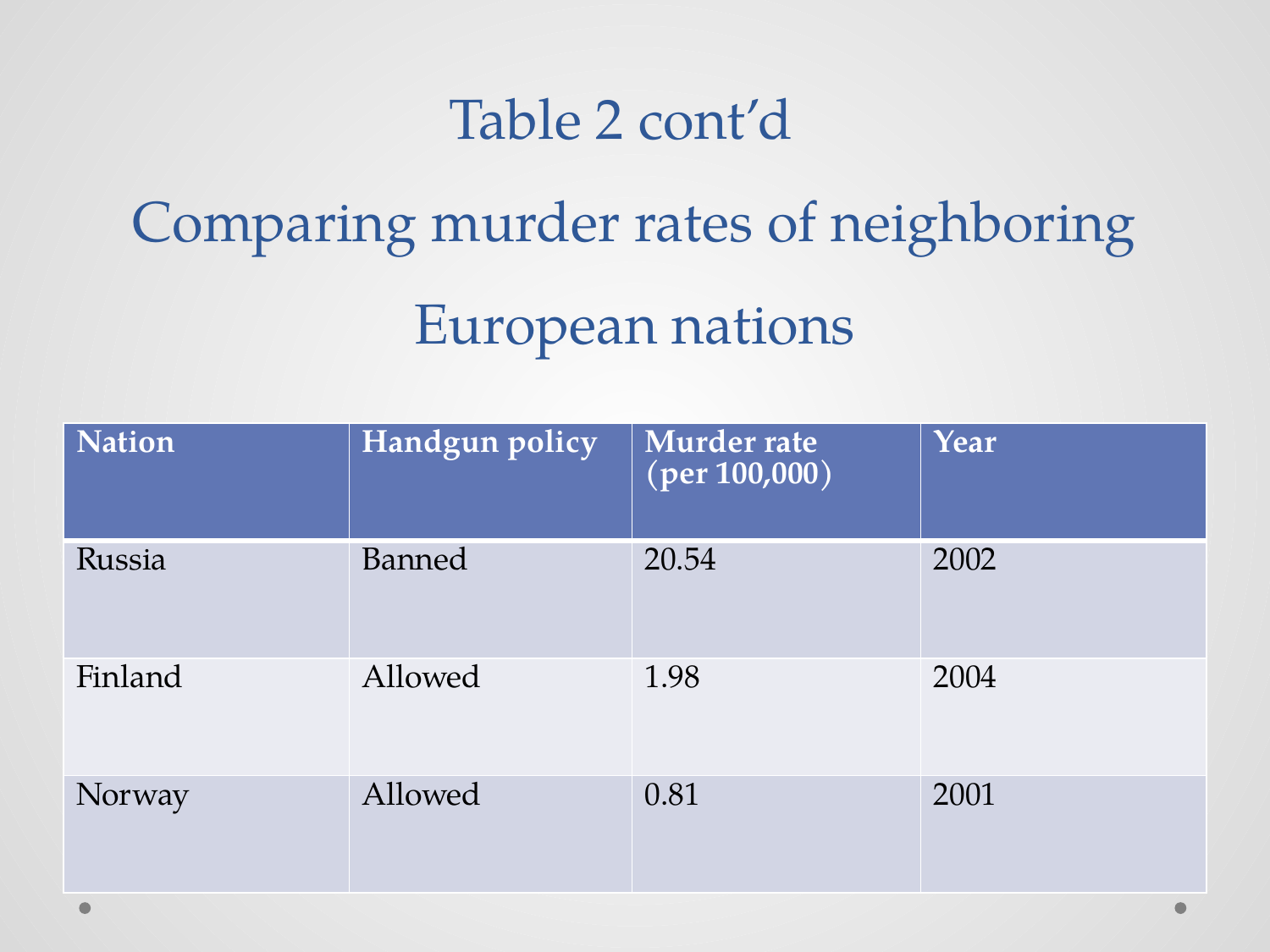

# Table 2 cont’d Comparing murder rates of neighboring European nations
| Nation | Handgun policy | Murder rate (per 100,000) | Year |
| --- | --- | --- | --- |
| Russia | Banned | 20.54 | 2002 |
| Finland | Allowed | 1.98 | 2004 |
| Norway | Allowed | 0.81 | 2001 |